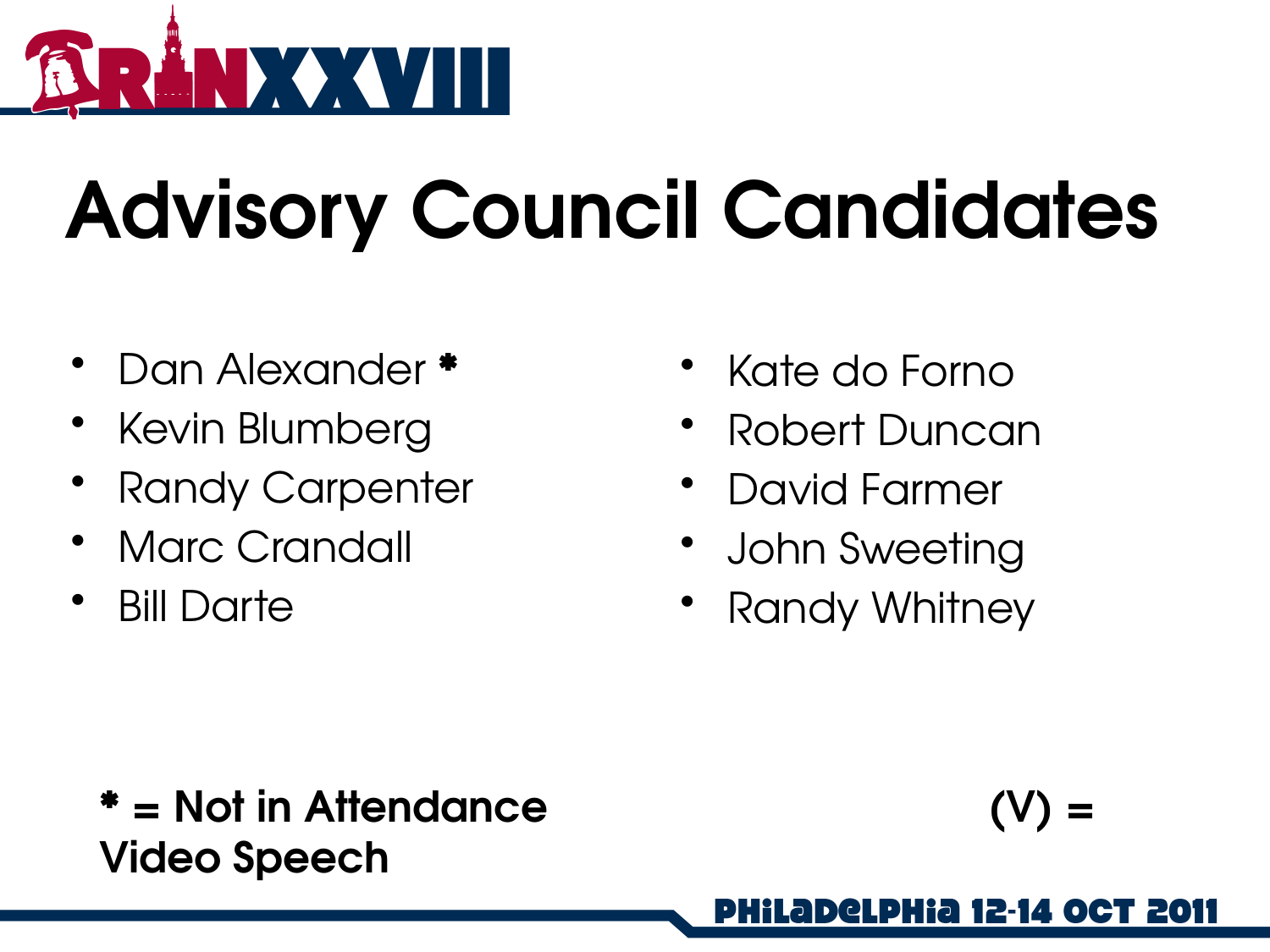

# Advisory Council Candidates
Dan Alexander *
Kevin Blumberg
Randy Carpenter
Marc Crandall
Bill Darte
Kate do Forno
Robert Duncan
David Farmer
John Sweeting
Randy Whitney

* = Not in Attendance				(V) = Video Speech